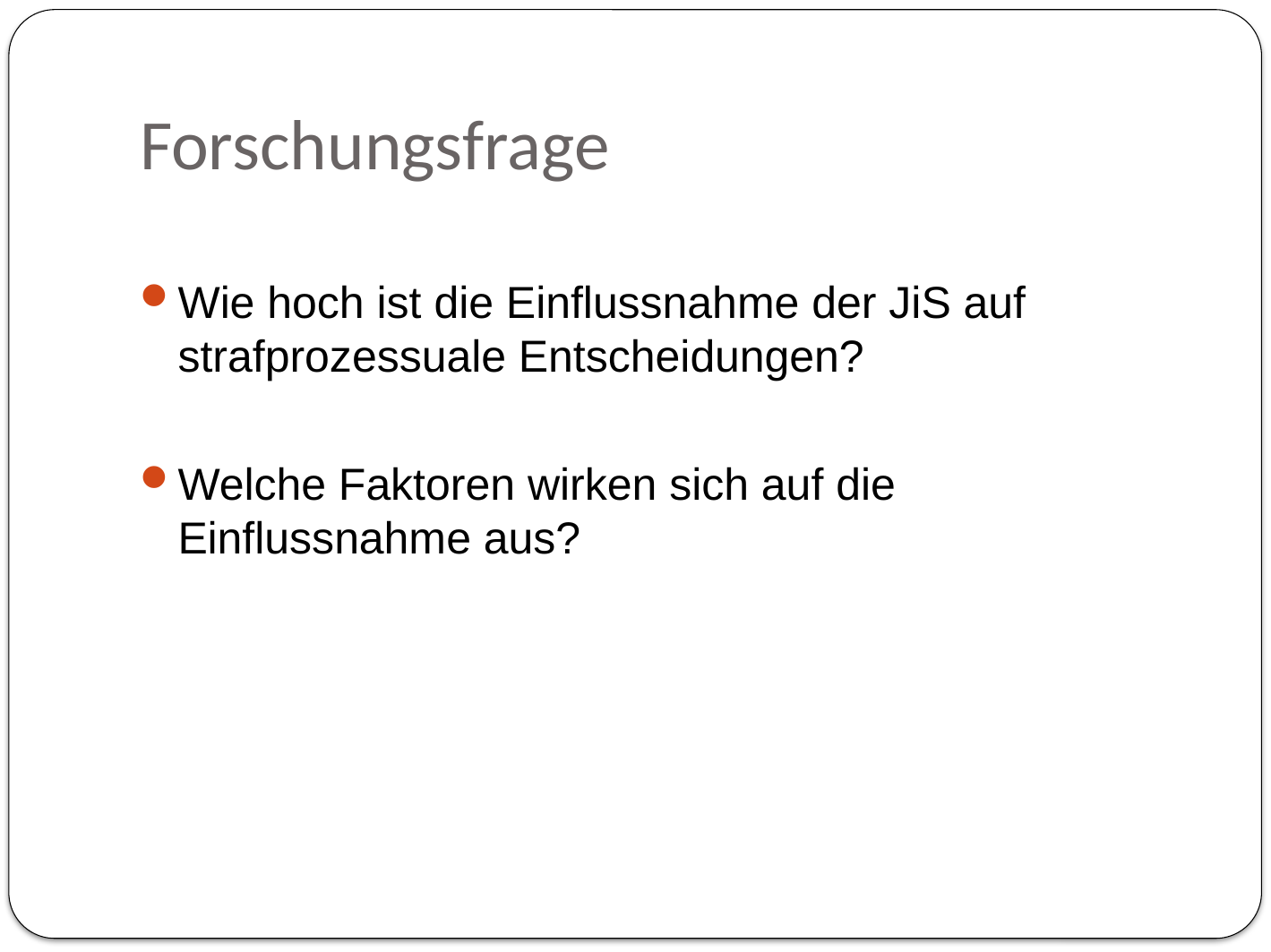

# Forschungsfrage

Wie hoch ist die Einflussnahme der JiS auf strafprozessuale Entscheidungen?

Welche Faktoren wirken sich auf die Einflussnahme aus?